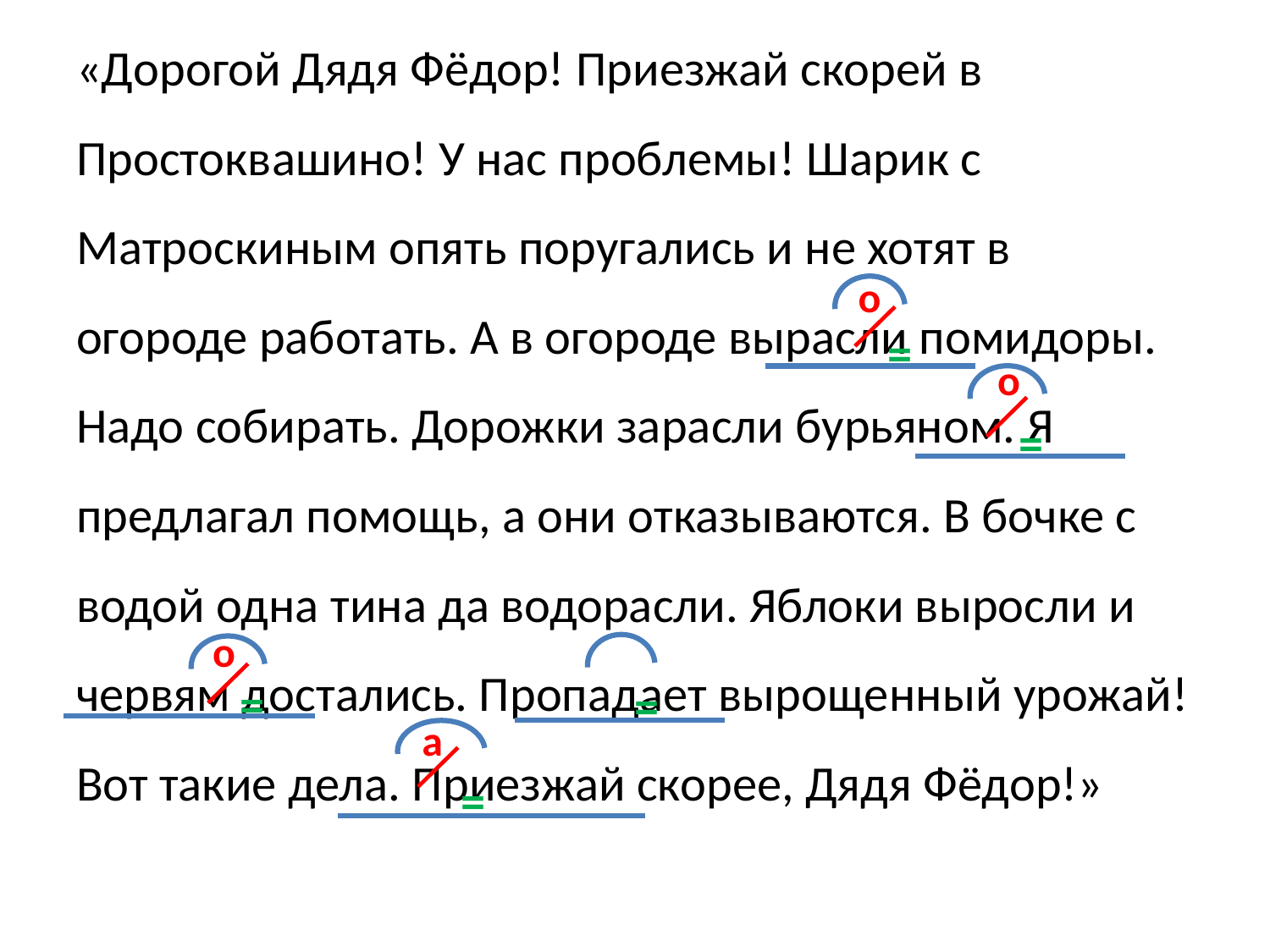

«Дорогой Дядя Фёдор! Приезжай скорей в Простоквашино! У нас проблемы! Шарик с Матроскиным опять поругались и не хотят в огороде работать. А в огороде вырасли помидоры. Надо собирать. Дорожки зарасли бурьяном. Я предлагал помощь, а они отказываются. В бочке с водой одна тина да водорасли. Яблоки выросли и червям достались. Пропадает вырощенный урожай! Вот такие дела. Приезжай скорее, Дядя Фёдор!»

о

=
о

=
о

=
=
а

=